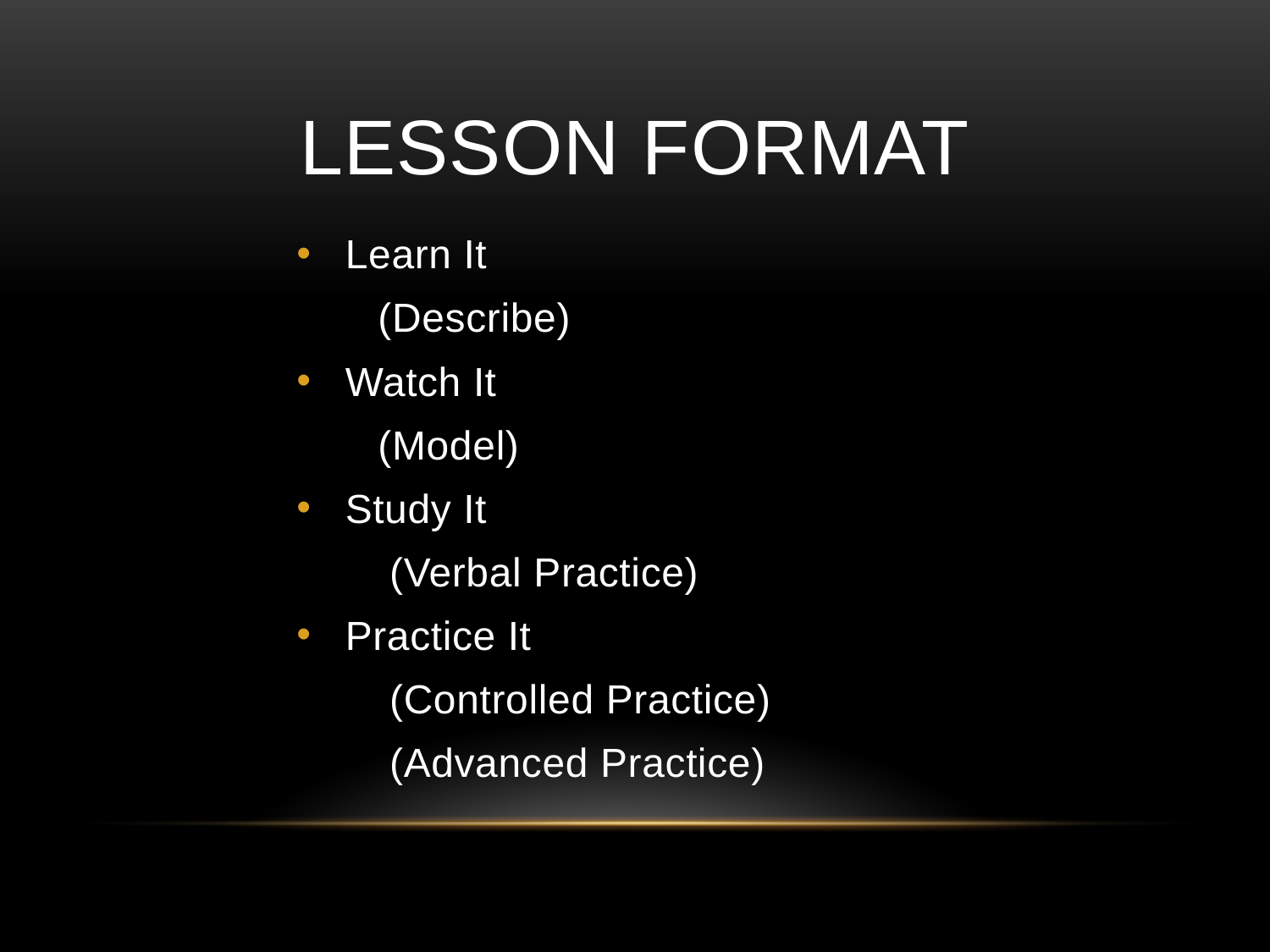

# LESSON FORMAT
Learn It
	(Describe)
Watch It
	(Model)
Study It
	 (Verbal Practice)
Practice It
	 (Controlled Practice)
	 (Advanced Practice)